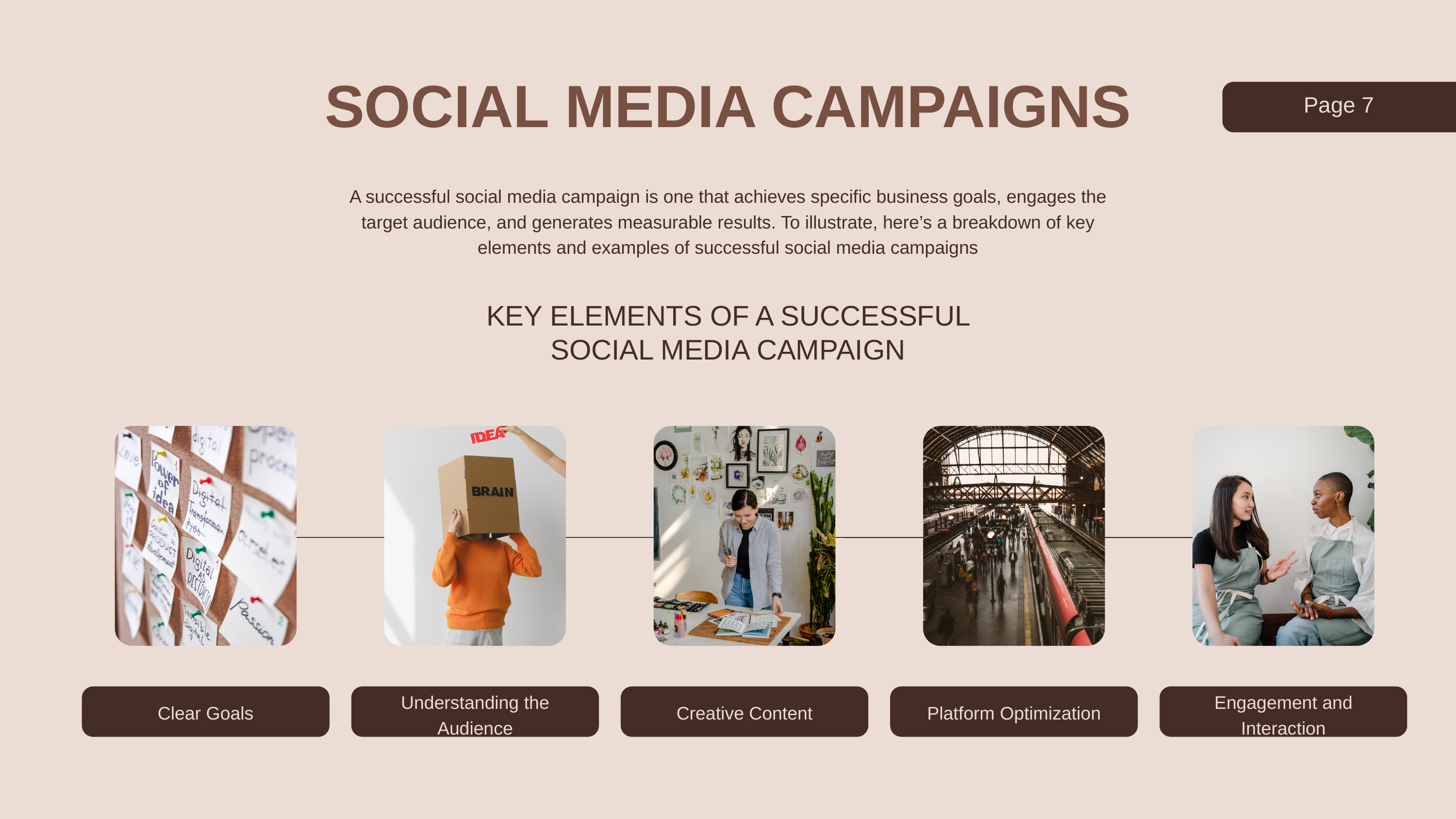

SOCIAL MEDIA CAMPAIGNS

Page 7
A successful social media campaign is one that achieves specific business goals, engages the target audience, and generates measurable results. To illustrate, here’s a breakdown of key elements and examples of successful social media campaigns
KEY ELEMENTS OF A SUCCESSFUL SOCIAL MEDIA CAMPAIGN

Understanding the Audience
Engagement and Interaction
Clear Goals
Creative Content
Platform Optimization